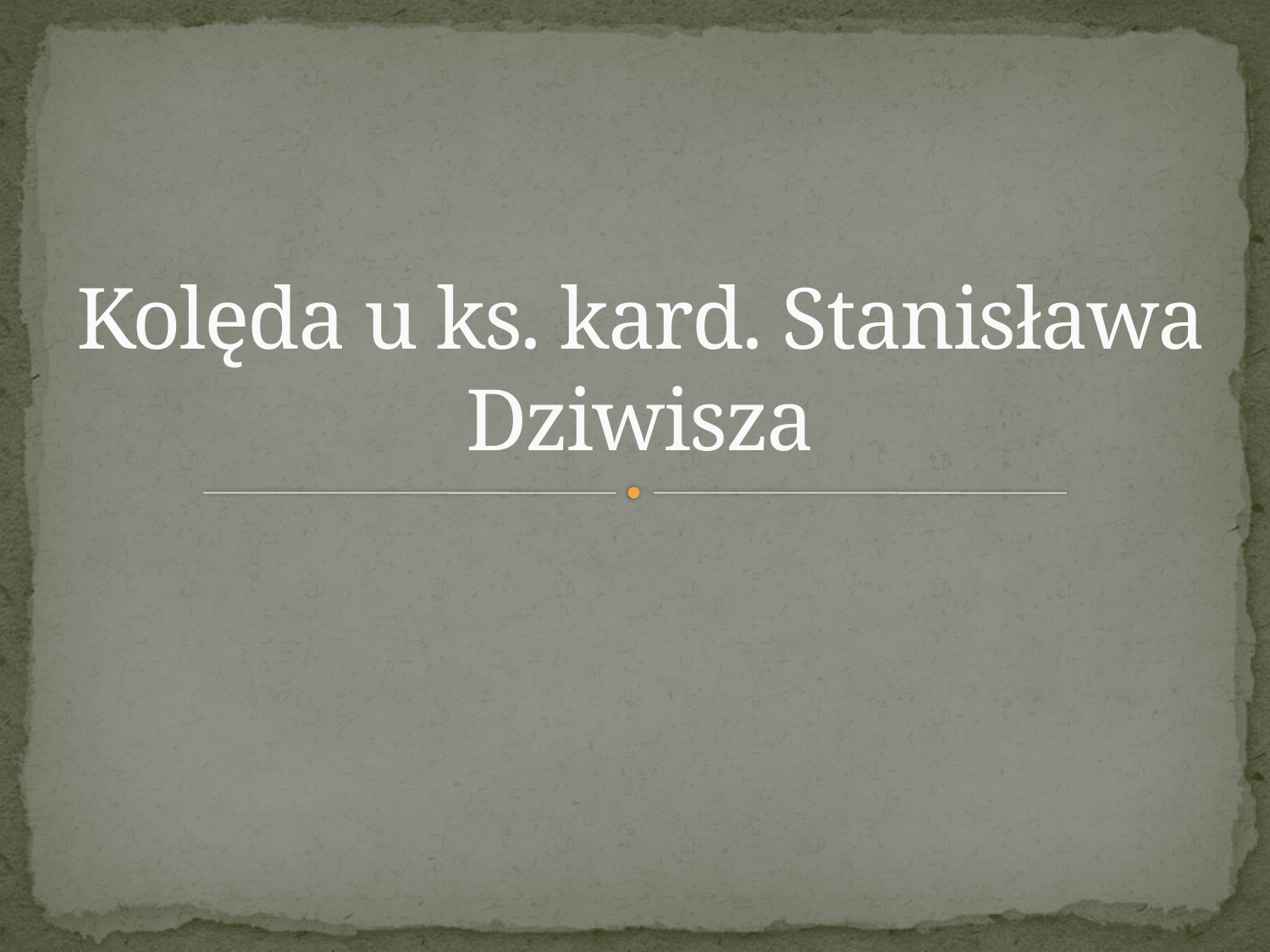

# Kolęda u ks. kard. Stanisława Dziwisza